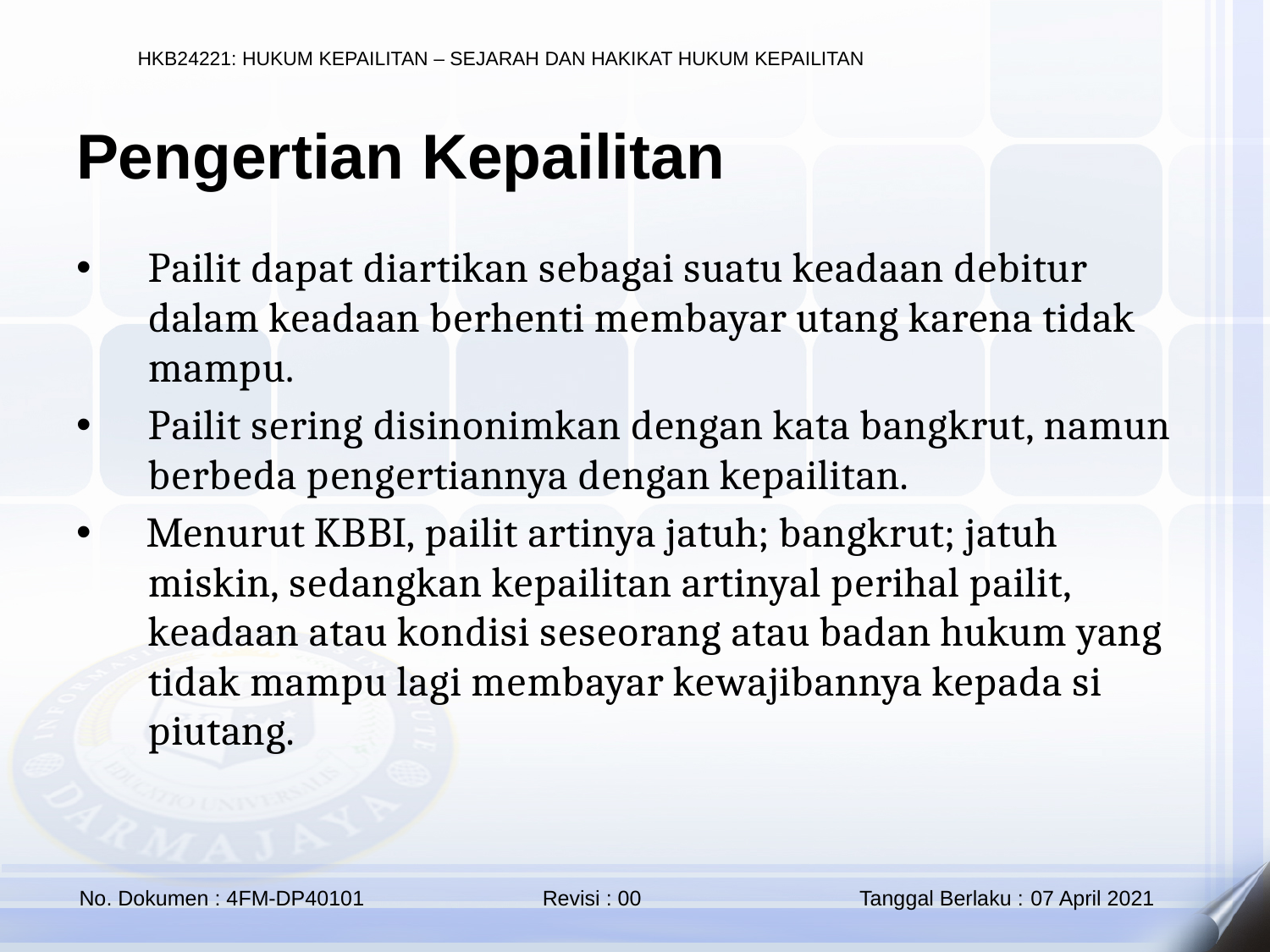

Pengertian Kepailitan
Pailit dapat diartikan sebagai suatu keadaan debitur dalam keadaan berhenti membayar utang karena tidak mampu.
Pailit sering disinonimkan dengan kata bangkrut, namun berbeda pengertiannya dengan kepailitan.
Menurut KBBI, pailit artinya jatuh; bangkrut; jatuh miskin, sedangkan kepailitan artinyal perihal pailit, keadaan atau kondisi seseorang atau badan hukum yang tidak mampu lagi membayar kewajibannya kepada si piutang.